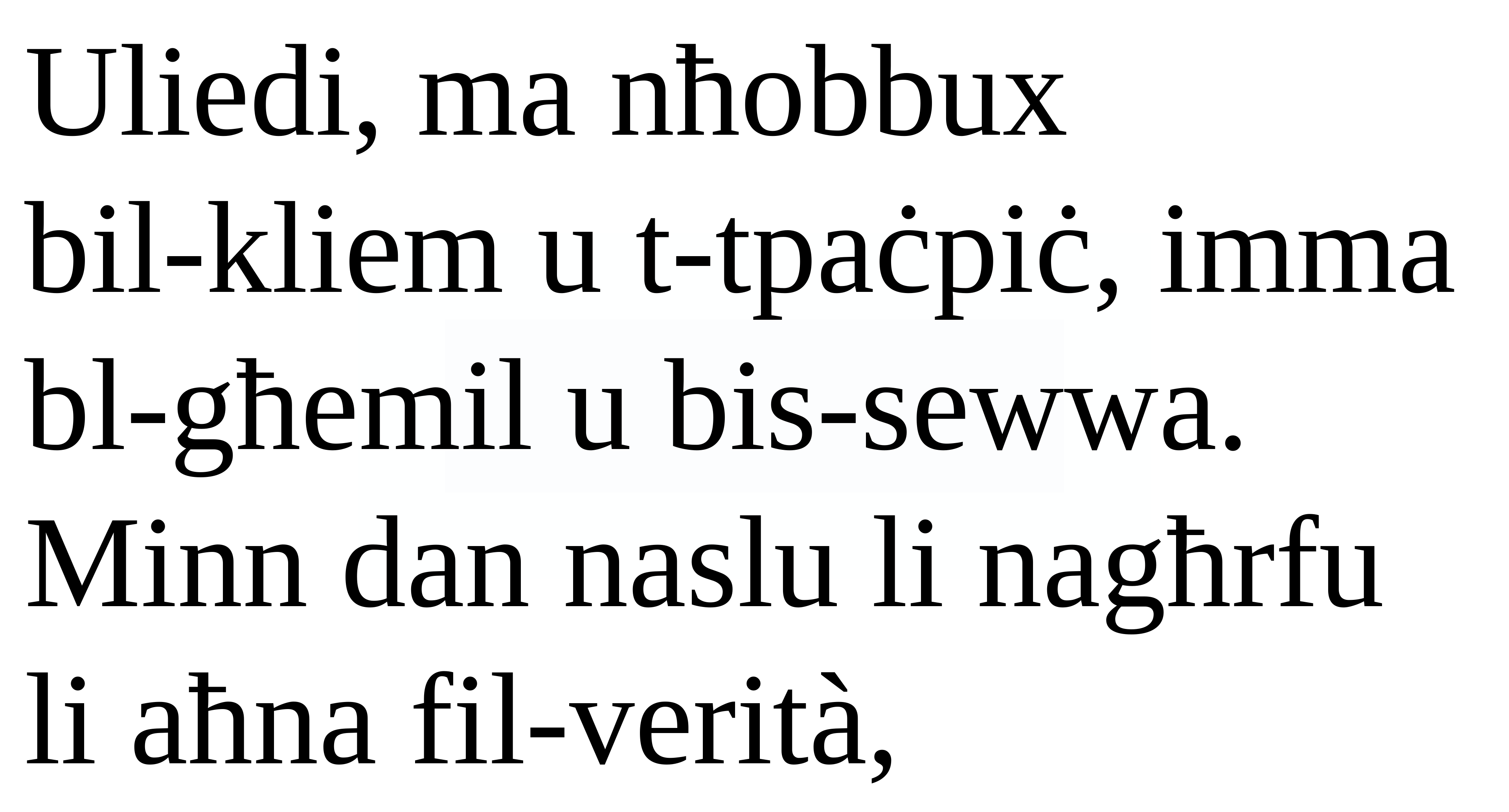

Uliedi, ma nħobbux
bil-kliem u t-tpaċpiċ, imma bl-għemil u bis-sewwa. Minn dan naslu li nagħrfu li aħna fil-verità,